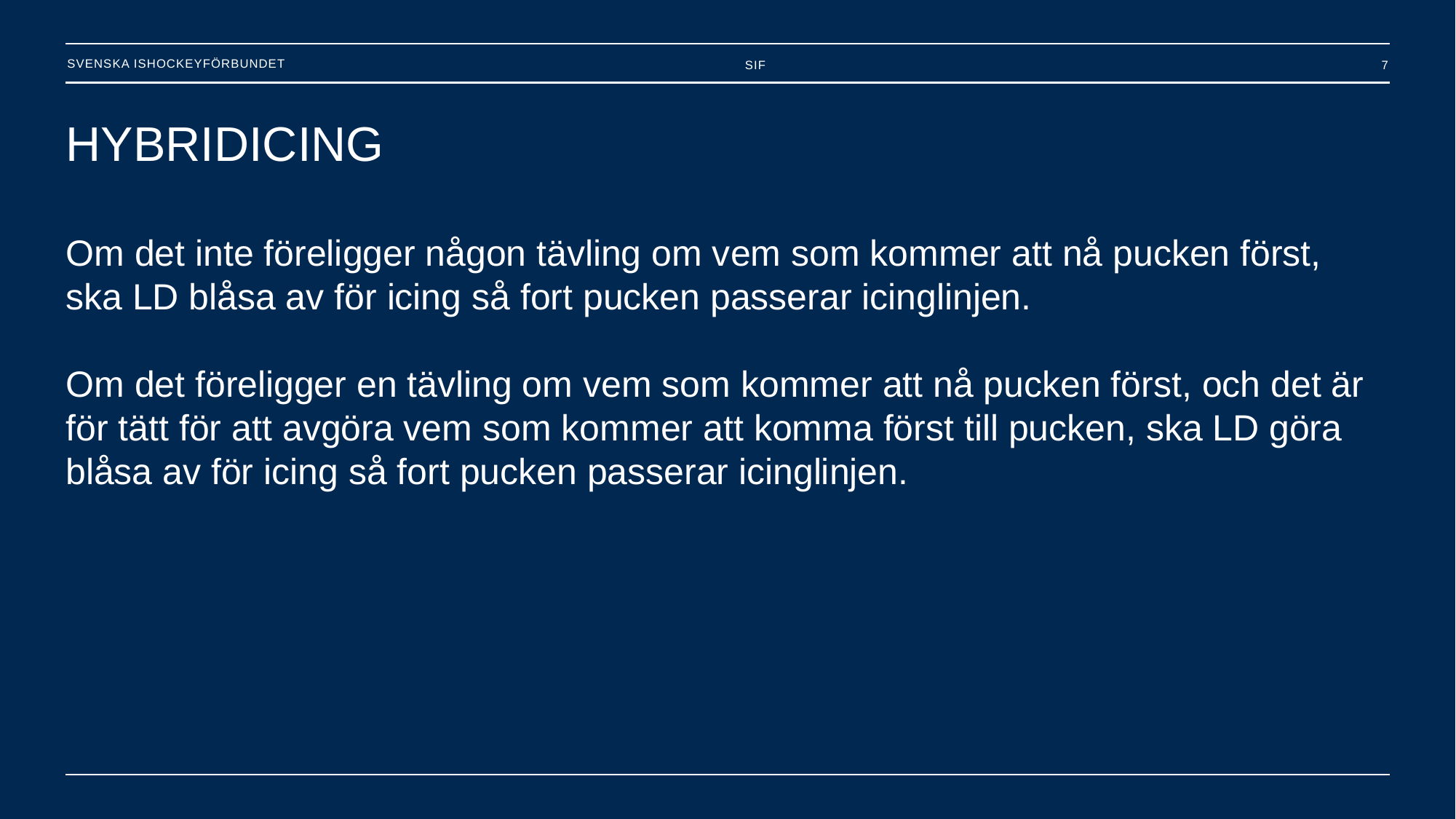

SIF
7
# HYBRIDICING Om det inte föreligger någon tävling om vem som kommer att nå pucken först, ska LD blåsa av för icing så fort pucken passerar icinglinjen. Om det föreligger en tävling om vem som kommer att nå pucken först, och det är för tätt för att avgöra vem som kommer att komma först till pucken, ska LD göra blåsa av för icing så fort pucken passerar icinglinjen.